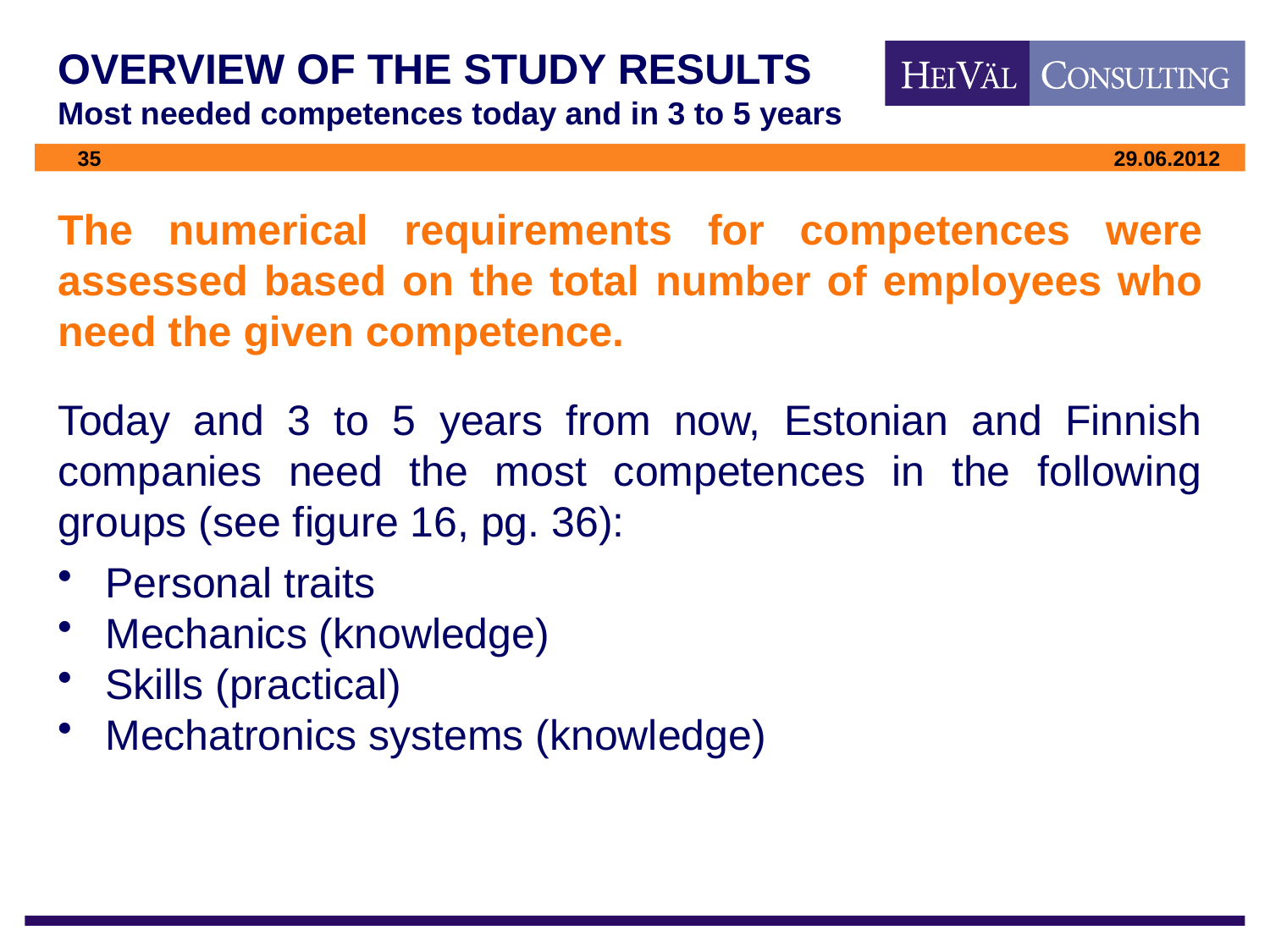

# OVERVIEW OF THE STUDY RESULTS Most needed competences today and in 3 to 5 years
The numerical requirements for competences were assessed based on the total number of employees who need the given competence.

Today and 3 to 5 years from now, Estonian and Finnish companies need the most competences in the following groups (see figure 16, pg. 36):
Personal traits
Mechanics (knowledge)
Skills (practical)
Mechatronics systems (knowledge)